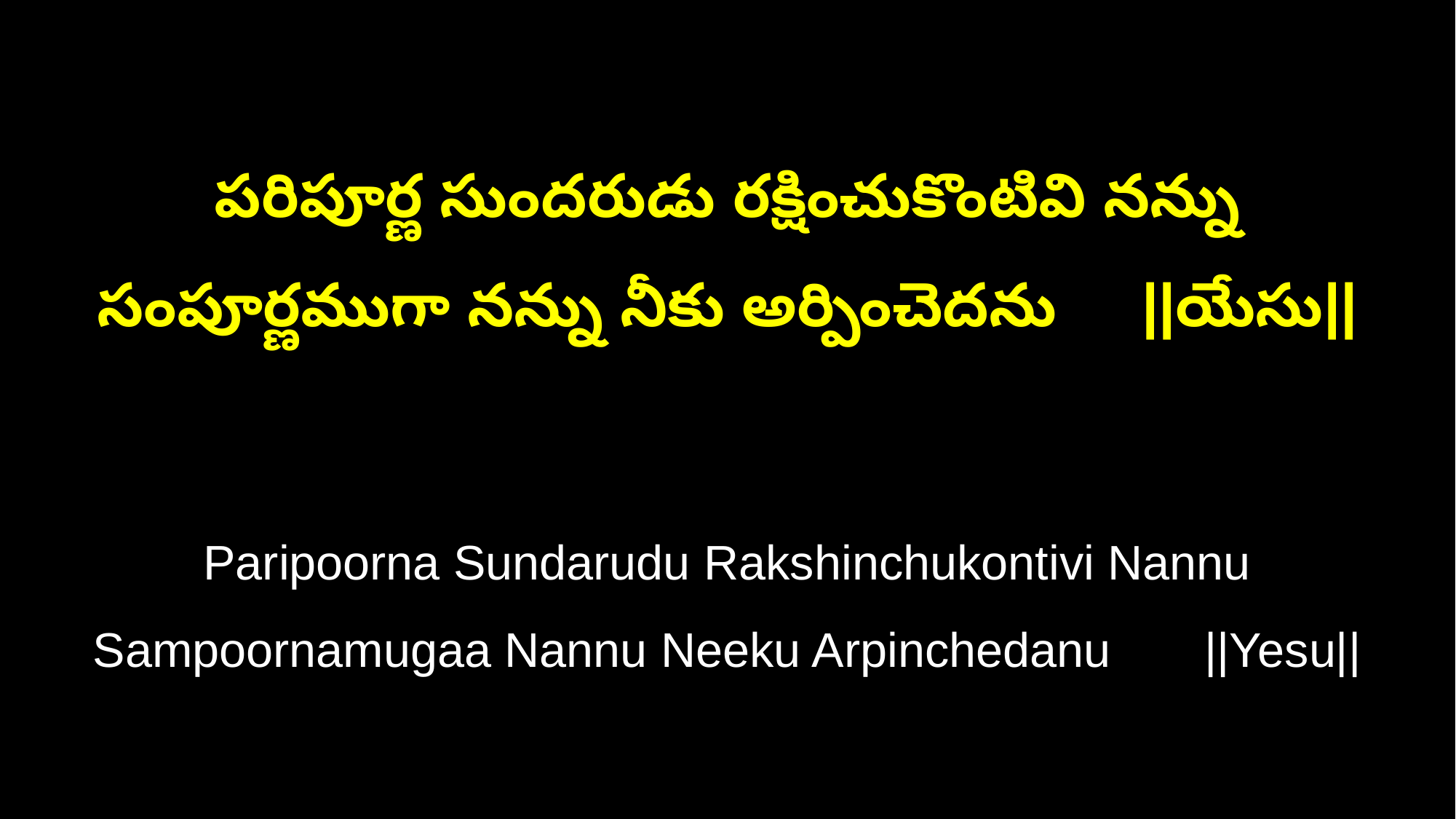

పరిపూర్ణ సుందరుడు రక్షించుకొంటివి నన్ను
సంపూర్ణముగా నన్ను నీకు అర్పించెదను     ||యేసు||
Paripoorna Sundarudu Rakshinchukontivi Nannu
Sampoornamugaa Nannu Neeku Arpinchedanu       ||Yesu||